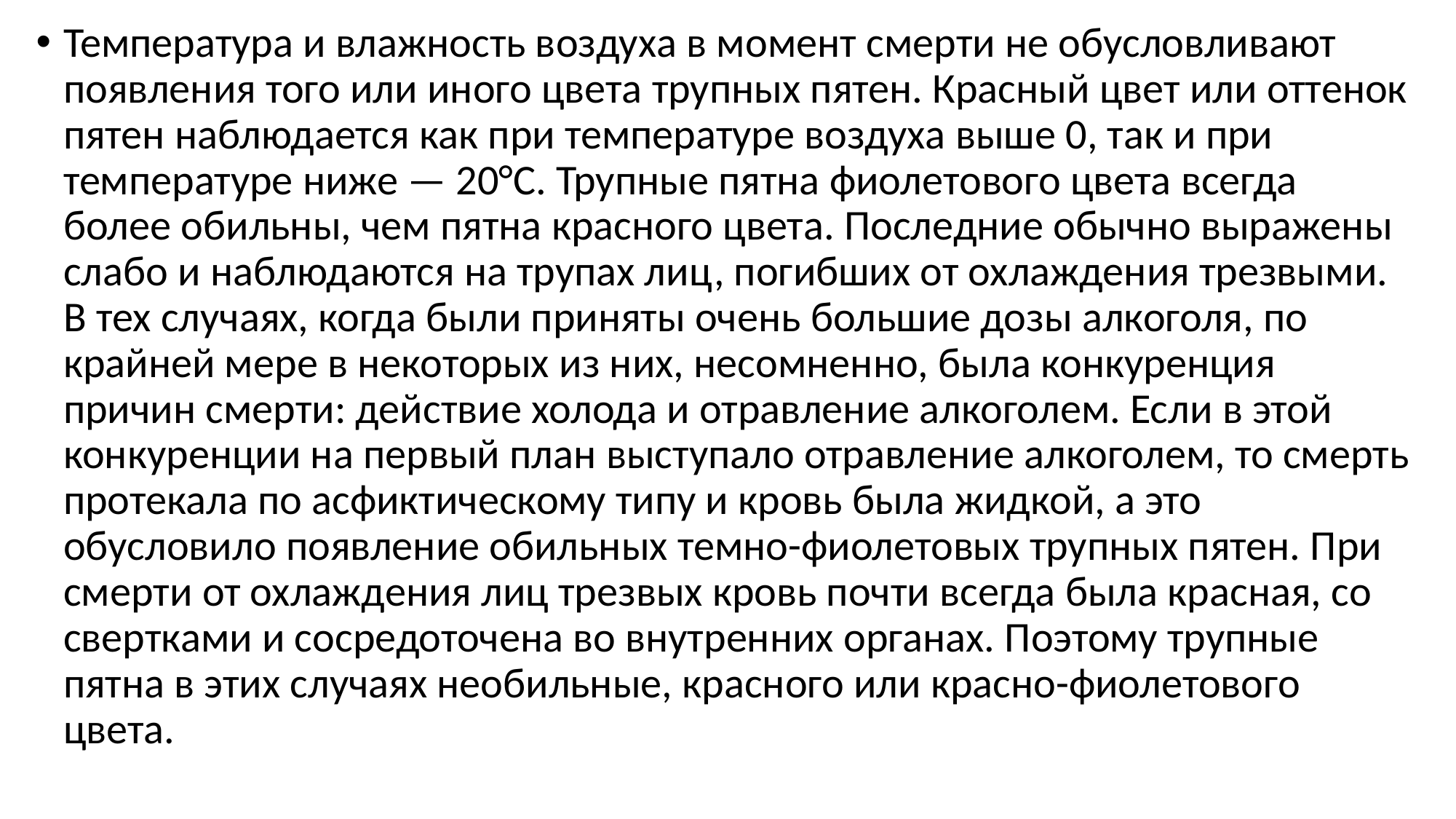

Температура и влажность воздуха в момент смерти не обусловливают появления того или иного цвета трупных пятен. Красный цвет или оттенок пятен наблюдается как при температуре воздуха выше 0, так и при температуре ниже — 20°С. Трупные пятна фиолетового цвета всегда более обильны, чем пятна красного цвета. Последние обычно выражены слабо и наблюдаются на трупах лиц, погибших от охлаждения трезвыми. В тех случаях, когда были приняты очень большие дозы алкоголя, по крайней мере в некоторых из них, несомненно, была конкуренция причин смерти: действие холода и отравление алкоголем. Если в этой конкуренции на первый план выступало отравление алкоголем, то смерть протекала по асфиктическому типу и кровь была жидкой, а это обусловило появление обильных темно-фиолетовых трупных пятен. При смерти от охлаждения лиц трезвых кровь почти всегда была красная, со свертками и сосредоточена во внутренних органах. Поэтому трупные пятна в этих случаях необильные, красного или красно-фиолетового цвета.